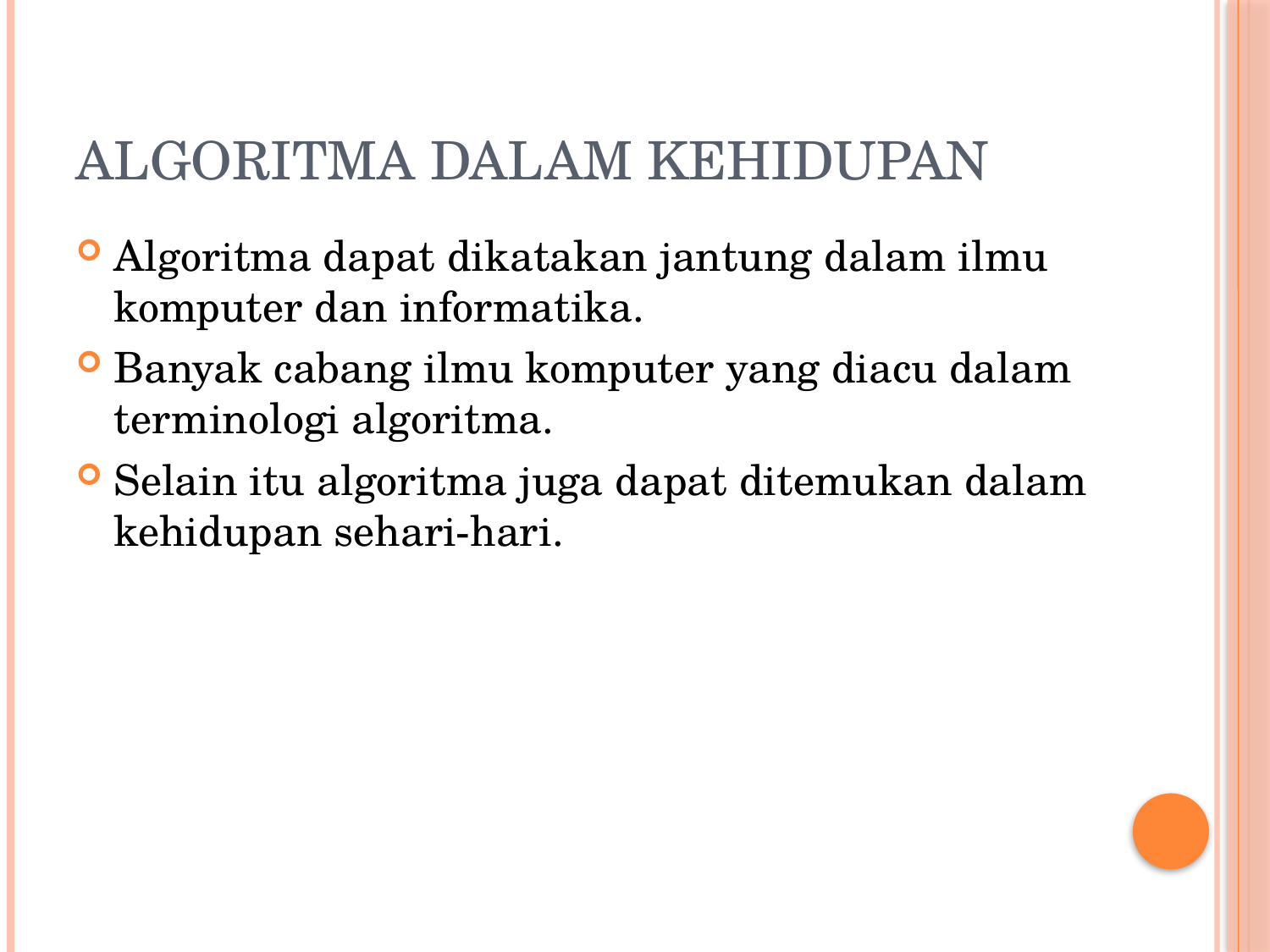

# Algoritma Dalam Kehidupan
Algoritma dapat dikatakan jantung dalam ilmu komputer dan informatika.
Banyak cabang ilmu komputer yang diacu dalam terminologi algoritma.
Selain itu algoritma juga dapat ditemukan dalam kehidupan sehari-hari.